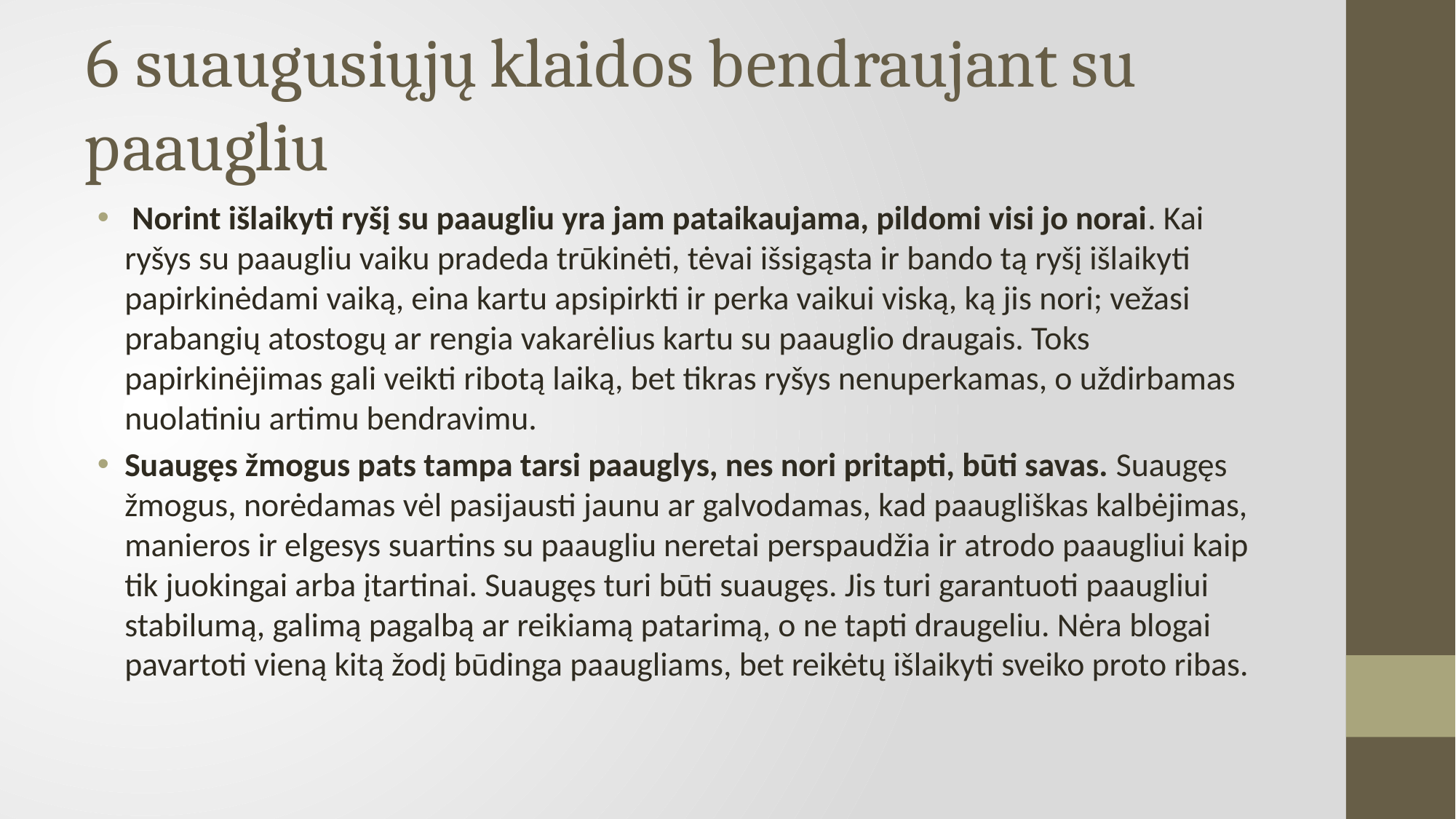

# 6 suaugusiųjų klaidos bendraujant su paaugliu
 Norint išlaikyti ryšį su paaugliu yra jam pataikaujama, pildomi visi jo norai. Kai ryšys su paaugliu vaiku pradeda trūkinėti, tėvai išsigąsta ir bando tą ryšį išlaikyti papirkinėdami vaiką, eina kartu apsipirkti ir perka vaikui viską, ką jis nori; vežasi prabangių atostogų ar rengia vakarėlius kartu su paauglio draugais. Toks papirkinėjimas gali veikti ribotą laiką, bet tikras ryšys nenuperkamas, o uždirbamas nuolatiniu artimu bendravimu.
Suaugęs žmogus pats tampa tarsi paauglys, nes nori pritapti, būti savas. Suaugęs žmogus, norėdamas vėl pasijausti jaunu ar galvodamas, kad paaugliškas kalbėjimas, manieros ir elgesys suartins su paaugliu neretai perspaudžia ir atrodo paaugliui kaip tik juokingai arba įtartinai. Suaugęs turi būti suaugęs. Jis turi garantuoti paaugliui stabilumą, galimą pagalbą ar reikiamą patarimą, o ne tapti draugeliu. Nėra blogai pavartoti vieną kitą žodį būdinga paaugliams, bet reikėtų išlaikyti sveiko proto ribas.